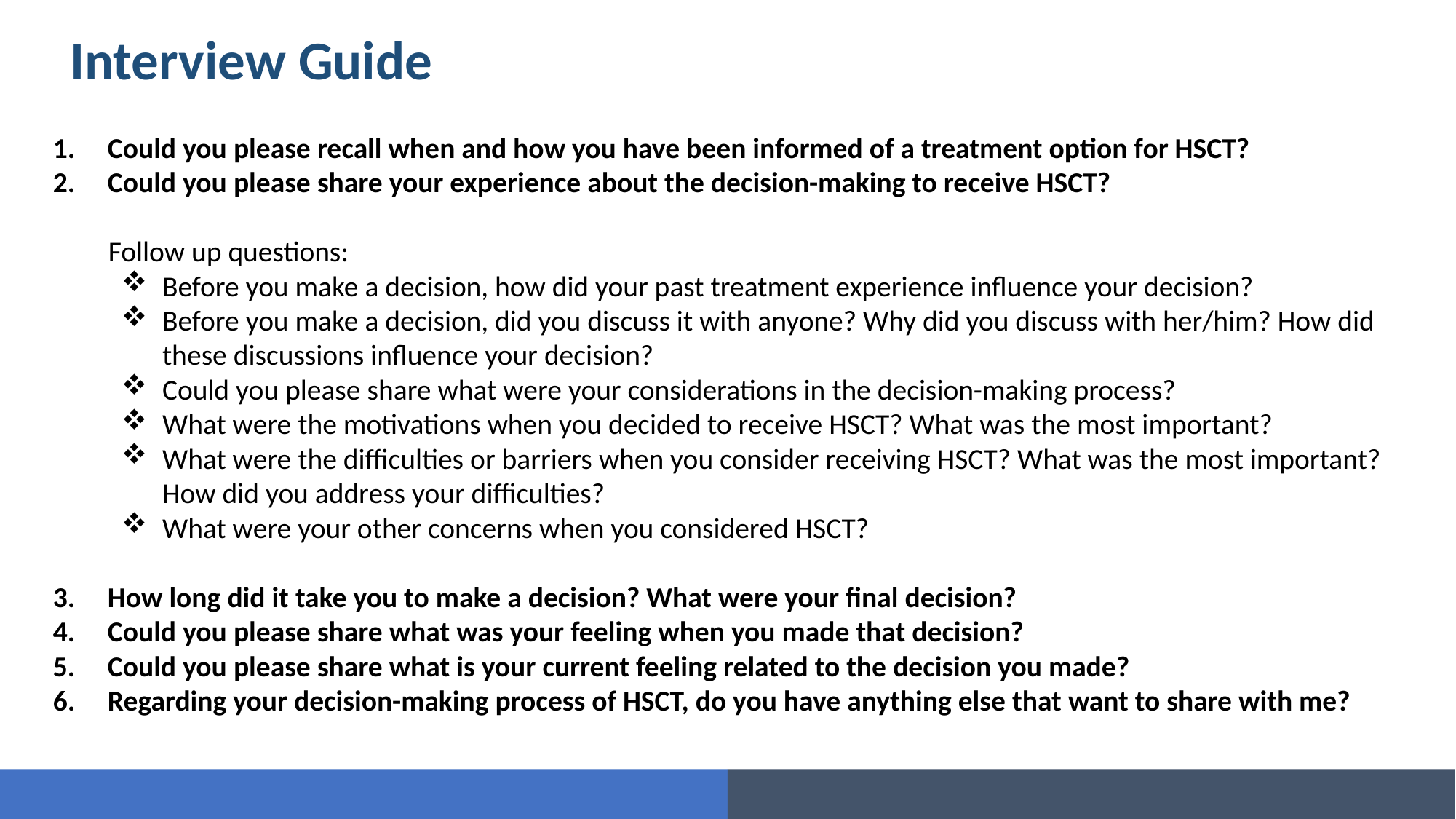

# Interview Guide
Could you please recall when and how you have been informed of a treatment option for HSCT?
Could you please share your experience about the decision-making to receive HSCT?

Follow up questions:
Before you make a decision, how did your past treatment experience influence your decision?
Before you make a decision, did you discuss it with anyone? Why did you discuss with her/him? How did these discussions influence your decision?
Could you please share what were your considerations in the decision-making process?
What were the motivations when you decided to receive HSCT? What was the most important?
What were the difficulties or barriers when you consider receiving HSCT? What was the most important? How did you address your difficulties?
What were your other concerns when you considered HSCT?

How long did it take you to make a decision? What were your final decision?
Could you please share what was your feeling when you made that decision?
Could you please share what is your current feeling related to the decision you made?
Regarding your decision-making process of HSCT, do you have anything else that want to share with me?